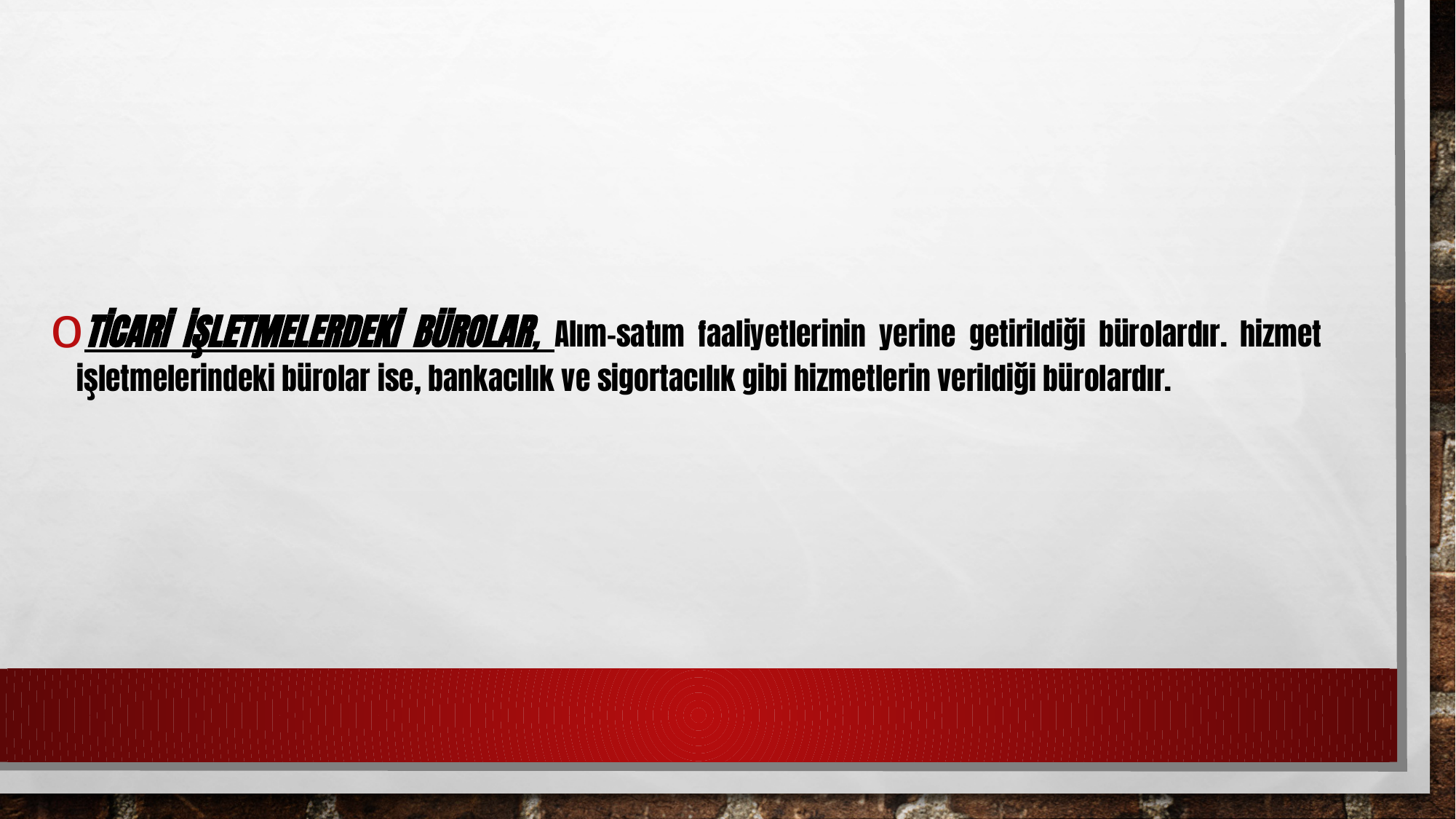

Ticari işletmelerdeki bürolar, alım-satım faaliyetlerinin yerine getirildiği bürolardır. hizmet işletmelerindeki bürolar ise, bankacılık ve sigortacılık gibi hizmetlerin verildiği bürolardır.